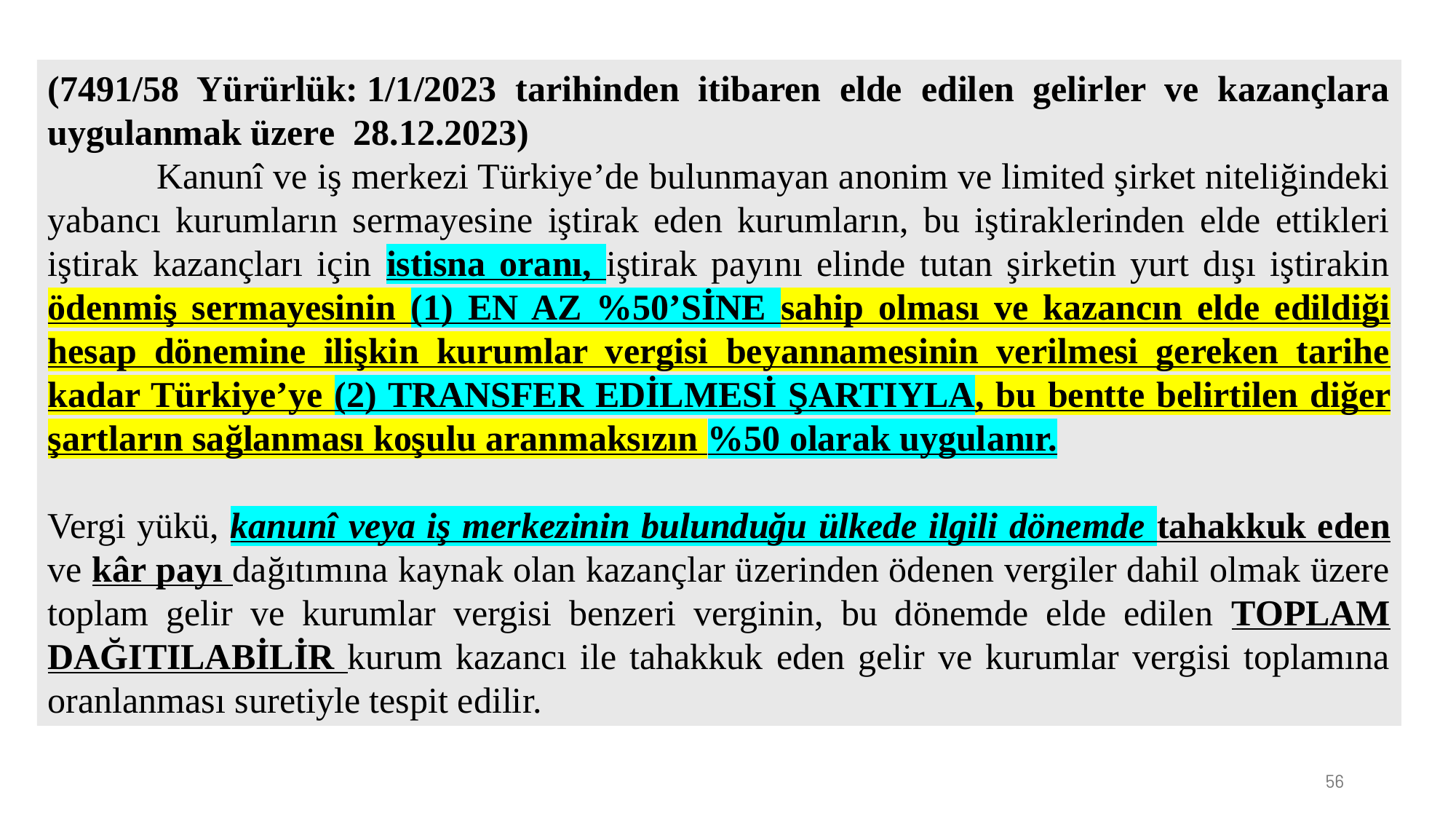

(7491/58 Yürürlük: 1/1/2023 tarihinden itibaren elde edilen gelirler ve kazançlara uygulanmak üzere  28.12.2023)
	Kanunî ve iş merkezi Türkiye’de bulunmayan anonim ve limited şirket niteliğindeki yabancı kurumların sermayesine iştirak eden kurumların, bu iştiraklerinden elde ettikleri iştirak kazançları için istisna oranı, iştirak payını elinde tutan şirketin yurt dışı iştirakin ödenmiş sermayesinin (1) EN AZ %50’SİNE sahip olması ve kazancın elde edildiği hesap dönemine ilişkin kurumlar vergisi beyannamesinin verilmesi gereken tarihe kadar Türkiye’ye (2) TRANSFER EDİLMESİ ŞARTIYLA, bu bentte belirtilen diğer şartların sağlanması koşulu aranmaksızın %50 olarak uygulanır.

Vergi yükü, kanunî veya iş merkezinin bulunduğu ülkede ilgili dönemde tahakkuk eden ve kâr payı dağıtımına kaynak olan kazançlar üzerinden ödenen vergiler dahil olmak üzere toplam gelir ve kurumlar vergisi benzeri verginin, bu dönemde elde edilen TOPLAM DAĞITILABİLİR kurum kazancı ile tahakkuk eden gelir ve kurumlar vergisi toplamına oranlanması suretiyle tespit edilir.
56